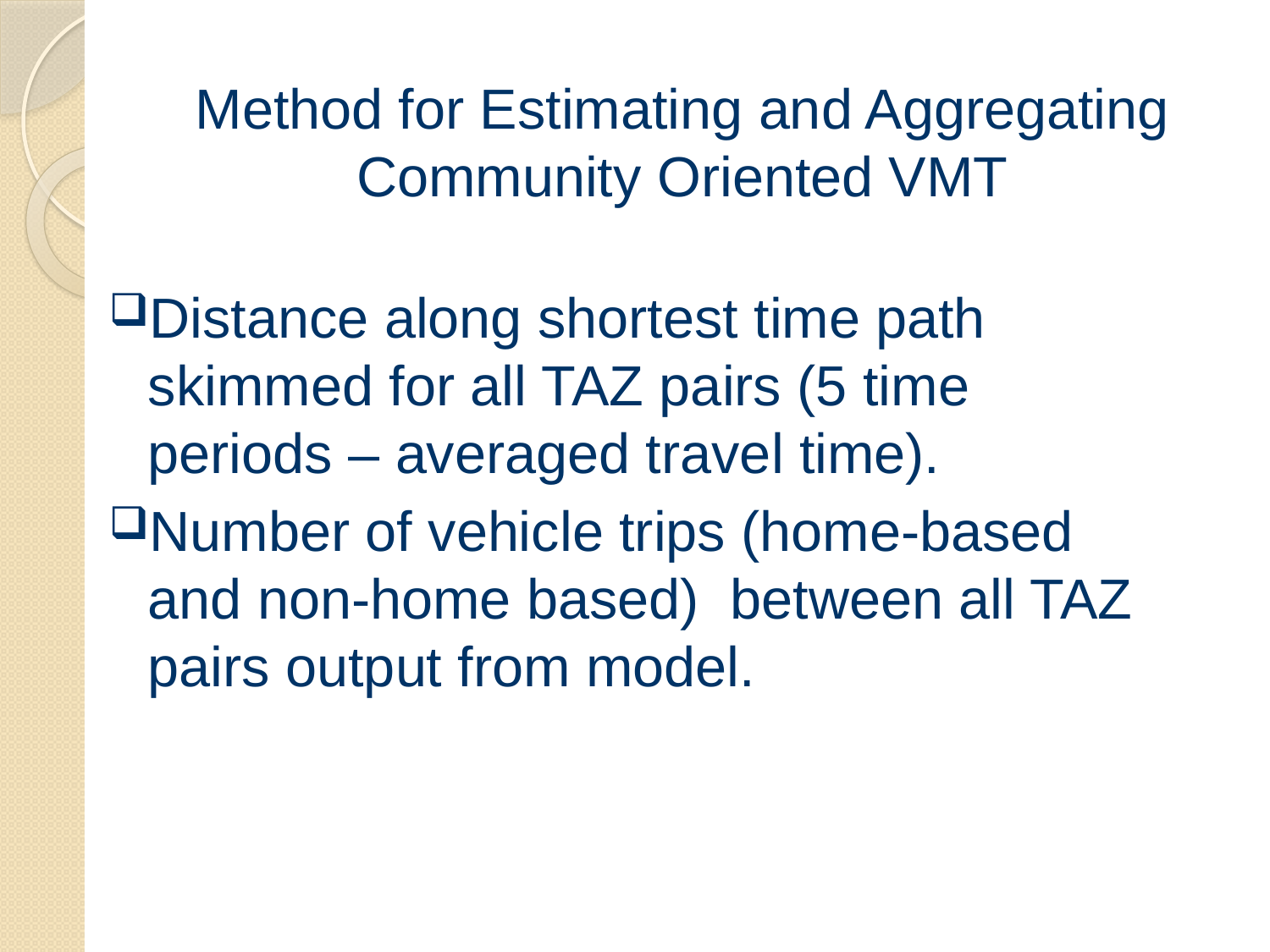

# Method for Estimating and Aggregating Community Oriented VMT
Distance along shortest time path skimmed for all TAZ pairs (5 time periods – averaged travel time).
Number of vehicle trips (home-based and non-home based)  between all TAZ pairs output from model.